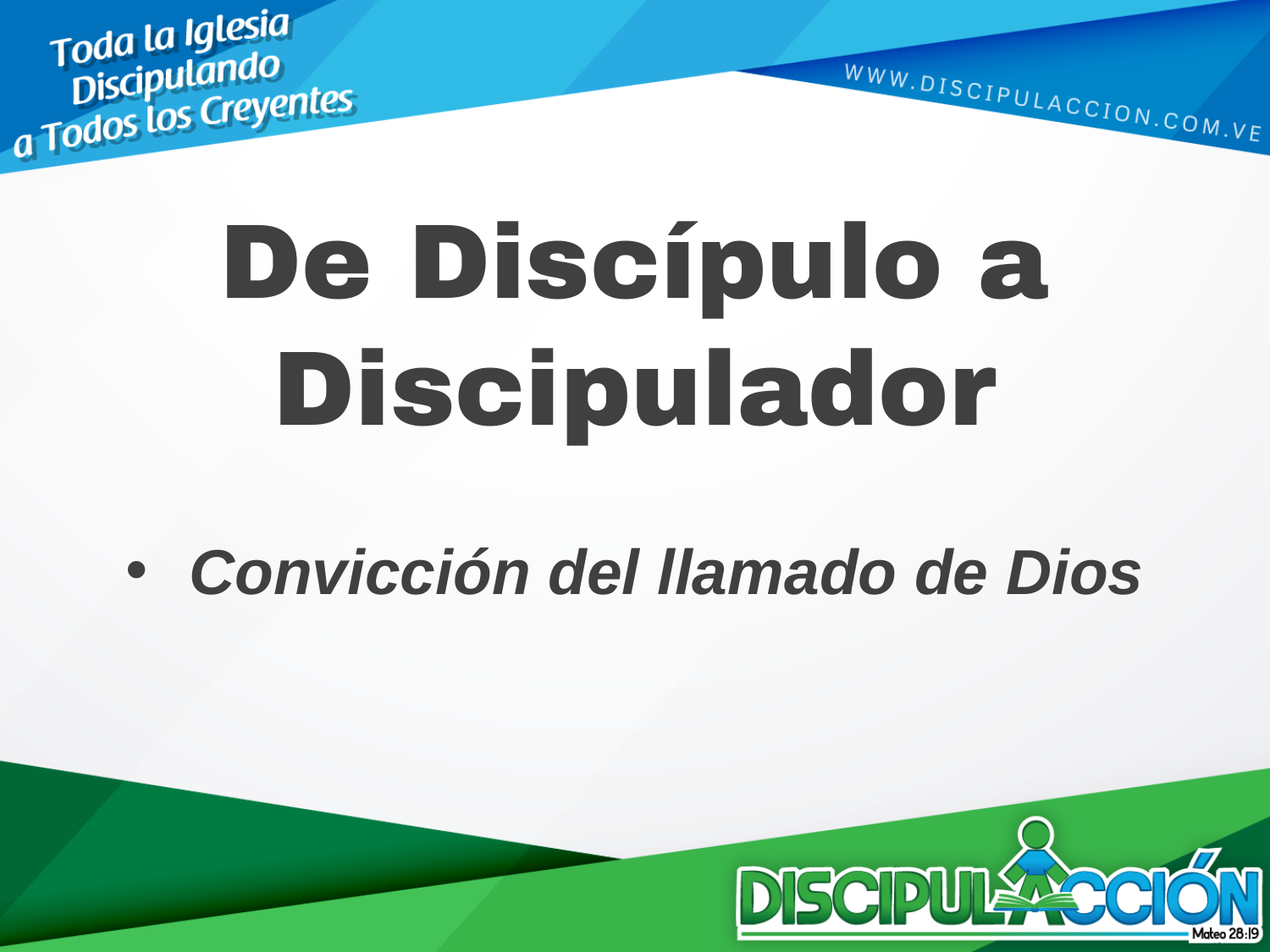

De Discípulo a Discipulador

Convicción del llamado de Dios